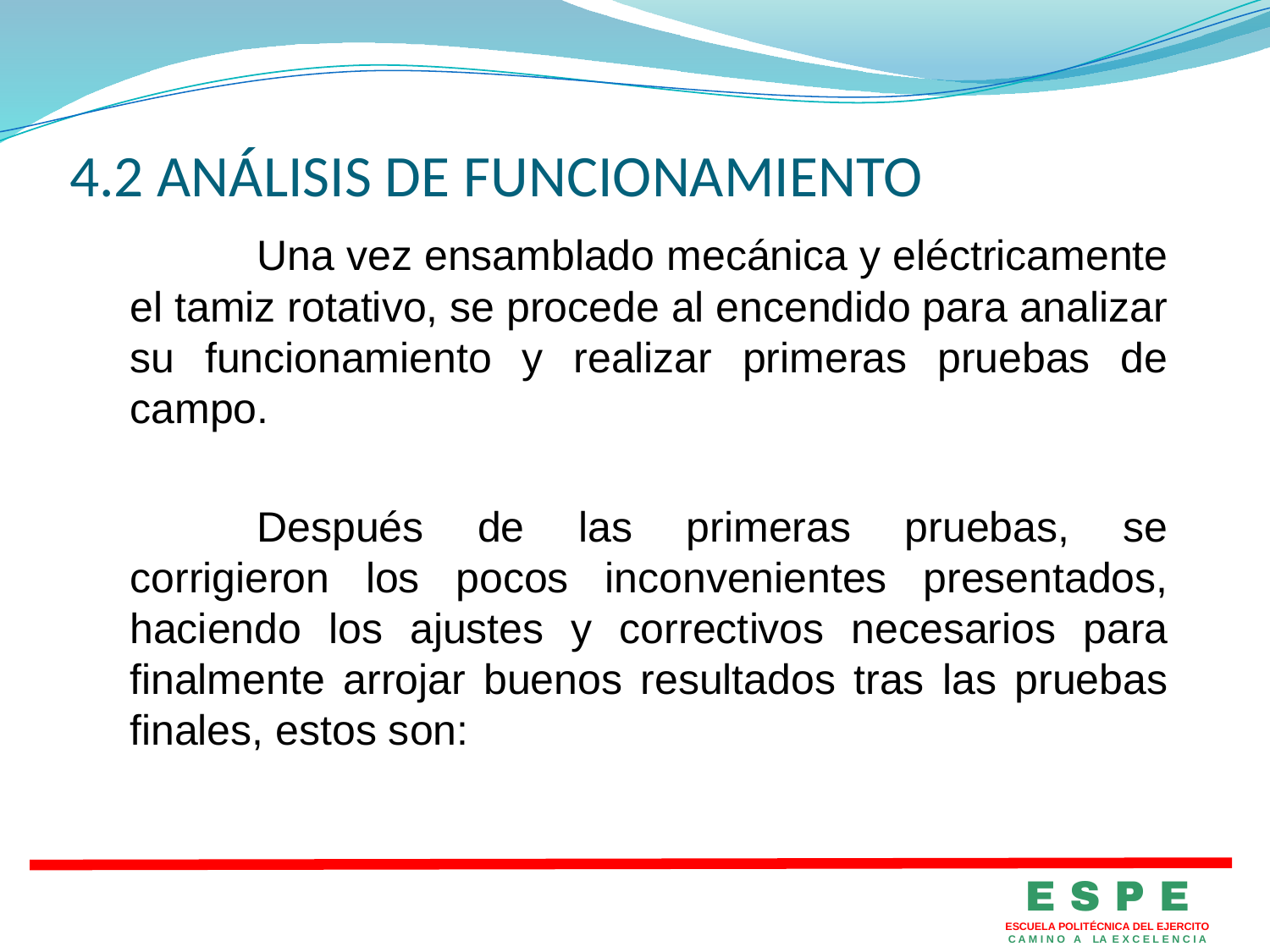

# 4.2 ANÁLISIS DE FUNCIONAMIENTO
		Una vez ensamblado mecánica y eléctricamente el tamiz rotativo, se procede al encendido para analizar su funcionamiento y realizar primeras pruebas de campo.

		Después de las primeras pruebas, se corrigieron los pocos inconvenientes presentados, haciendo los ajustes y correctivos necesarios para finalmente arrojar buenos resultados tras las pruebas finales, estos son:

E S P E
ESCUELA POLITÉCNICA DEL EJERCITO
C A M I N O   A    LA  E X C E L E N C I A